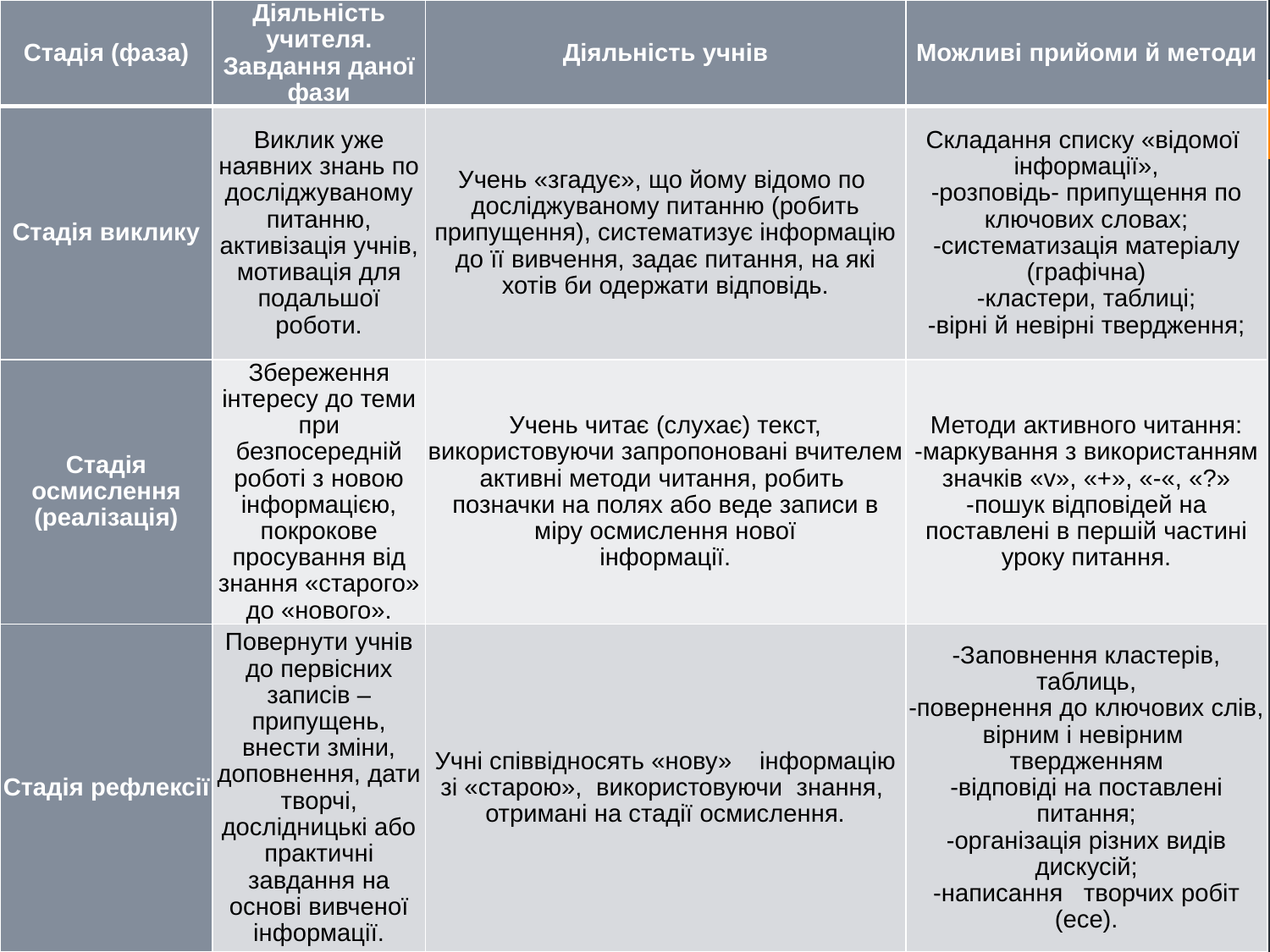

| Стадія (фаза) | Діяльність учителя. Завдання даної фази | Діяльність учнів | Можливі прийоми й методи |
| --- | --- | --- | --- |
| Стадія виклику | Виклик уже наявних знань по досліджуваному питанню, активізація учнів, мотивація для подальшої роботи. | Учень «згадує», що йому відомо по  досліджуваному питанню (робить припущення), систематизує інформацію до її вивчення, задає питання, на які хотів би одержати відповідь. | Складання списку «відомої  інформації», -розповідь- припущення по ключових словах; -систематизація матеріалу (графічна) -кластери, таблиці; -вірні й невірні твердження; |
| Стадія осмислення (реалізація) | Збереження інтересу до теми при безпосередній роботі з новою інформацією, покрокове просування від знання «старого» до «нового». | Учень читає (слухає) текст, використовуючи запропоновані вчителем активні методи читання, робить  позначки на полях або веде записи в міру осмислення нової інформації. | Методи активного читання: -маркування з використанням значків «v», «+», «-«, «?» -пошук відповідей на поставлені в першій частині уроку питання. |
| Стадія рефлексії | Повернути учнів до первісних записів – припущень, внести зміни, доповнення, дати творчі, дослідницькі або практичні завдання на основі вивченої інформації. | Учні співвідносять «нову»    інформацію зі «старою»,  використовуючи  знання,  отримані на стадії осмислення. | -Заповнення кластерів, таблиць, -повернення до ключових слів, вірним і невірним  твердженням -відповіді на поставлені питання; -організація різних видів дискусій; -написання   творчих робіт (есе). |
#